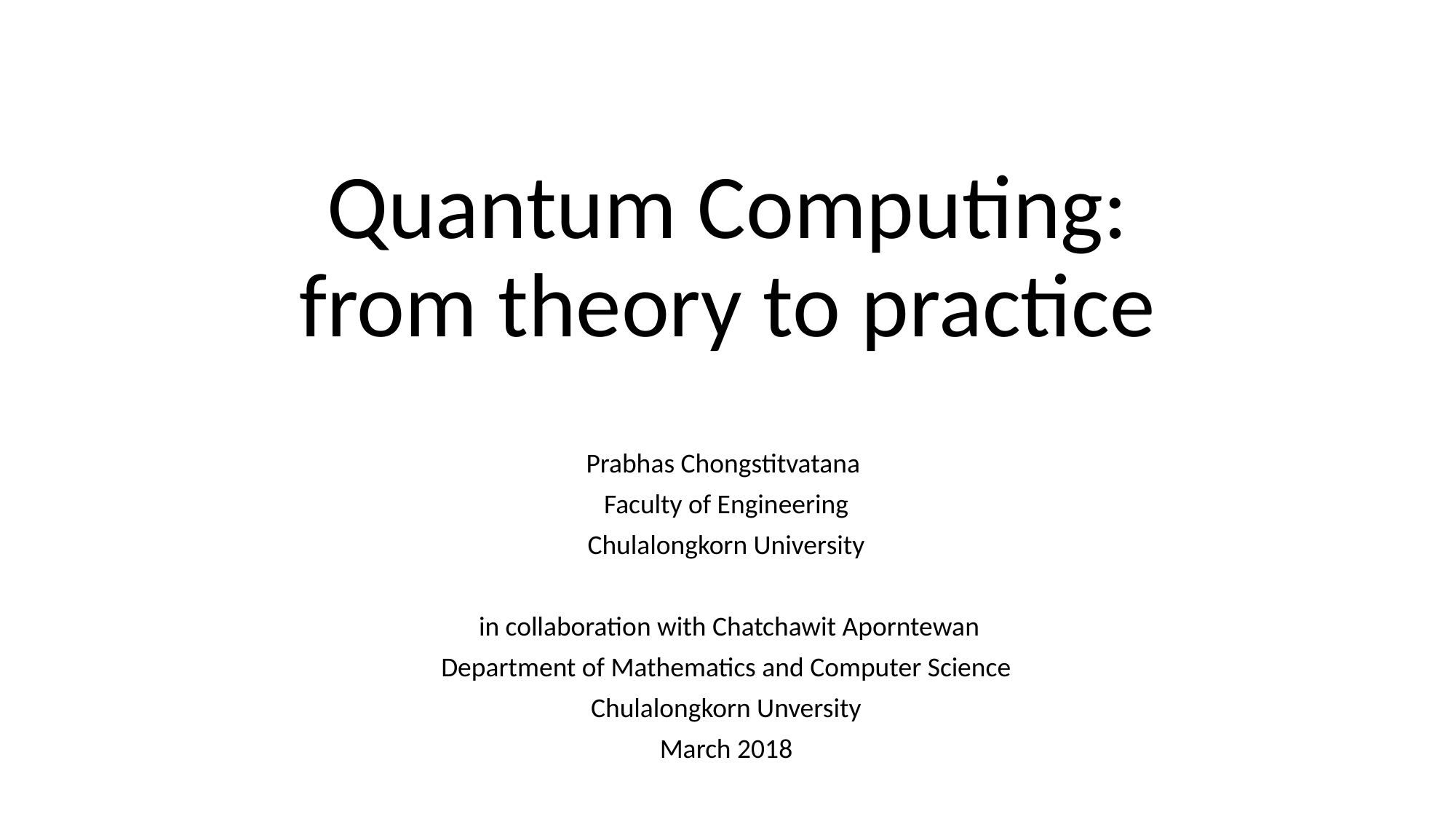

# Quantum Computing: from theory to practice
Prabhas Chongstitvatana
Faculty of Engineering
Chulalongkorn University

 in collaboration with Chatchawit Aporntewan
Department of Mathematics and Computer Science
Chulalongkorn Unversity
March 2018